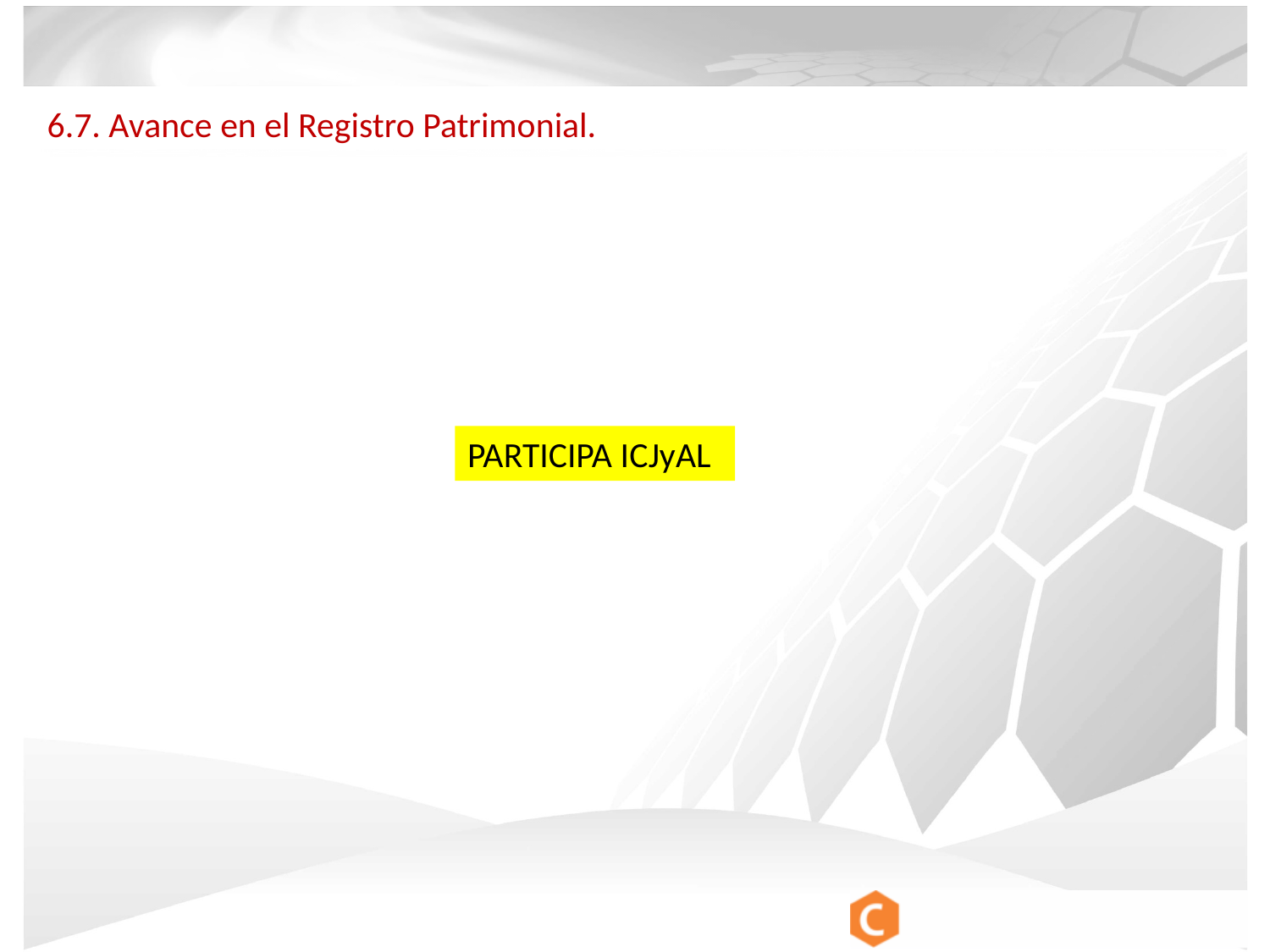

6.7. Avance en el Registro Patrimonial.
PARTICIPA ICJyAL